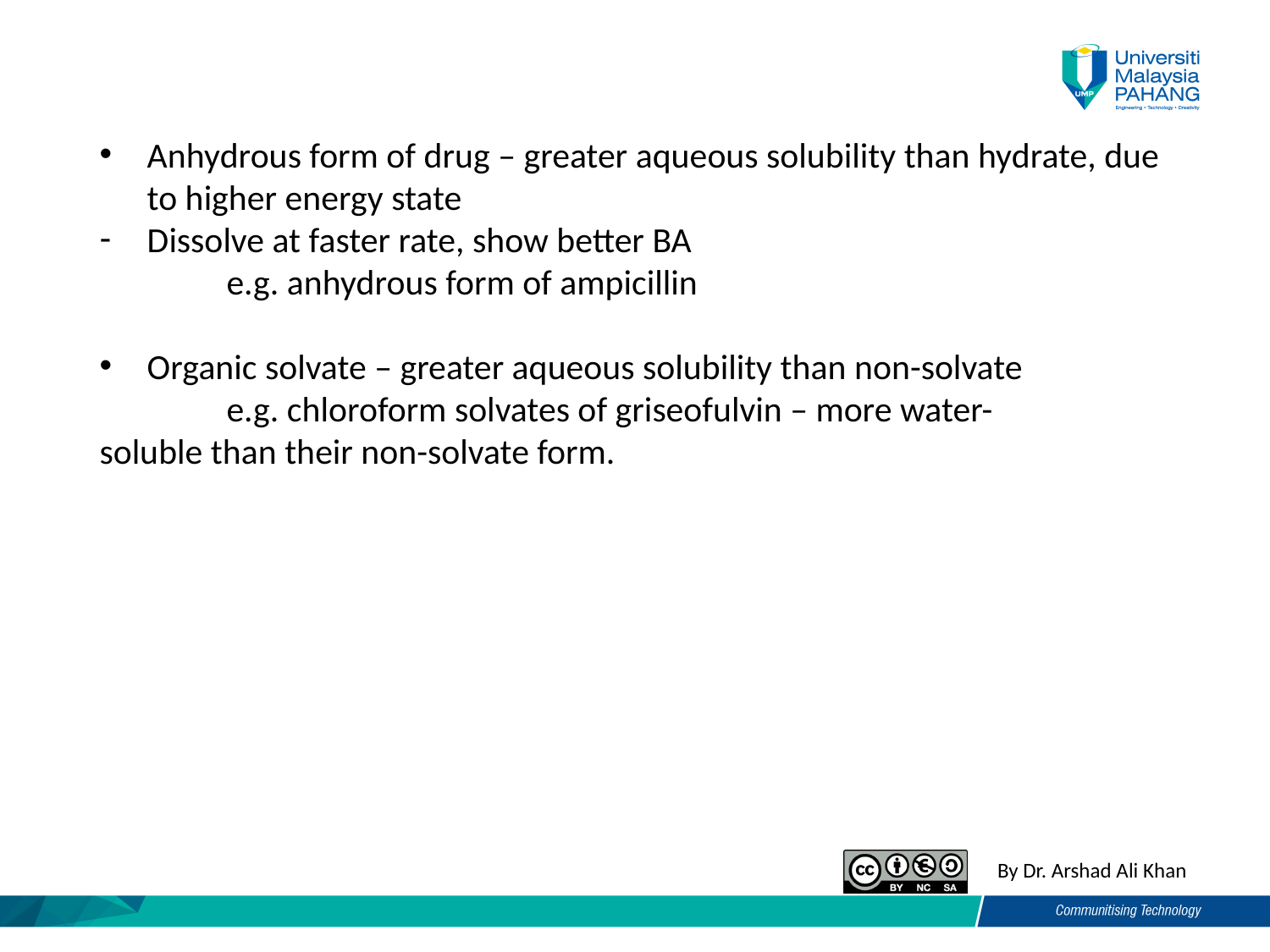

Anhydrous form of drug – greater aqueous solubility than hydrate, due to higher energy state
Dissolve at faster rate, show better BA
	e.g. anhydrous form of ampicillin

Organic solvate – greater aqueous solubility than non-solvate
	e.g. chloroform solvates of griseofulvin – more water-	soluble than their non-solvate form.